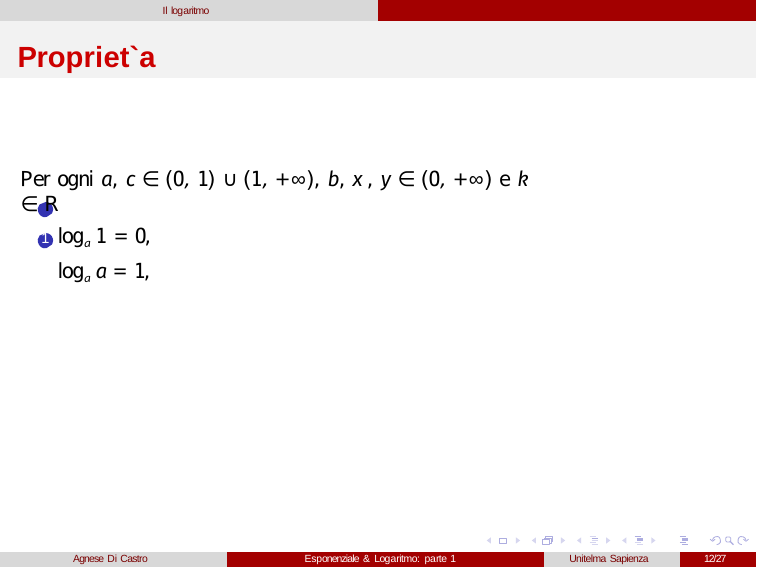

Il logaritmo

# Propriet`a
Per ogni a, c ∈ (0, 1) ∪ (1, +∞), b, x , y ∈ (0, +∞) e k ∈ R
1   loga 1 = 0,
2   loga a = 1,

Agnese Di Castro
Esponenziale & Logaritmo: parte 1
Unitelma Sapienza
12/27